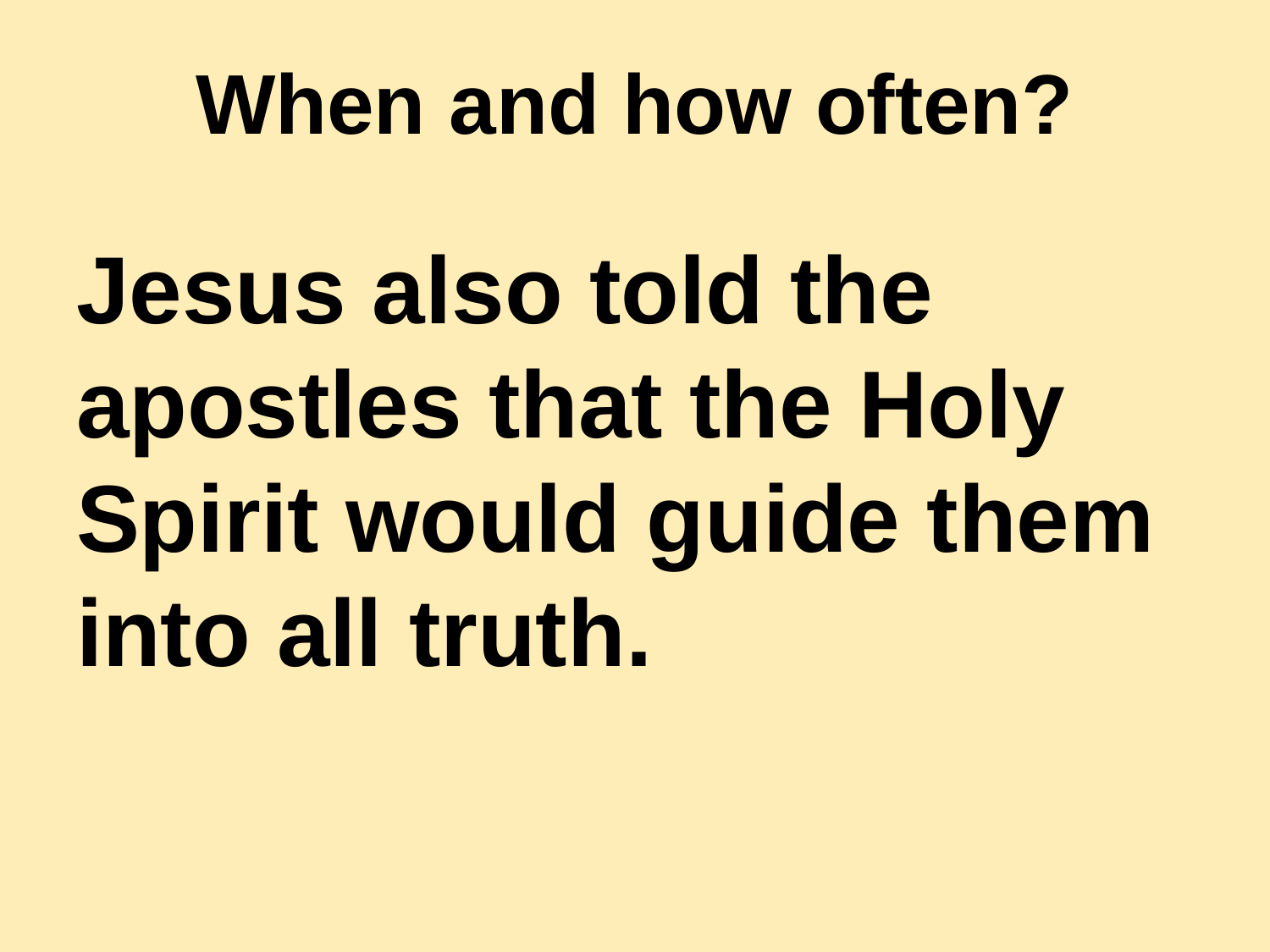

When and how often?
Jesus also told the apostles that the Holy Spirit would guide them into all truth.